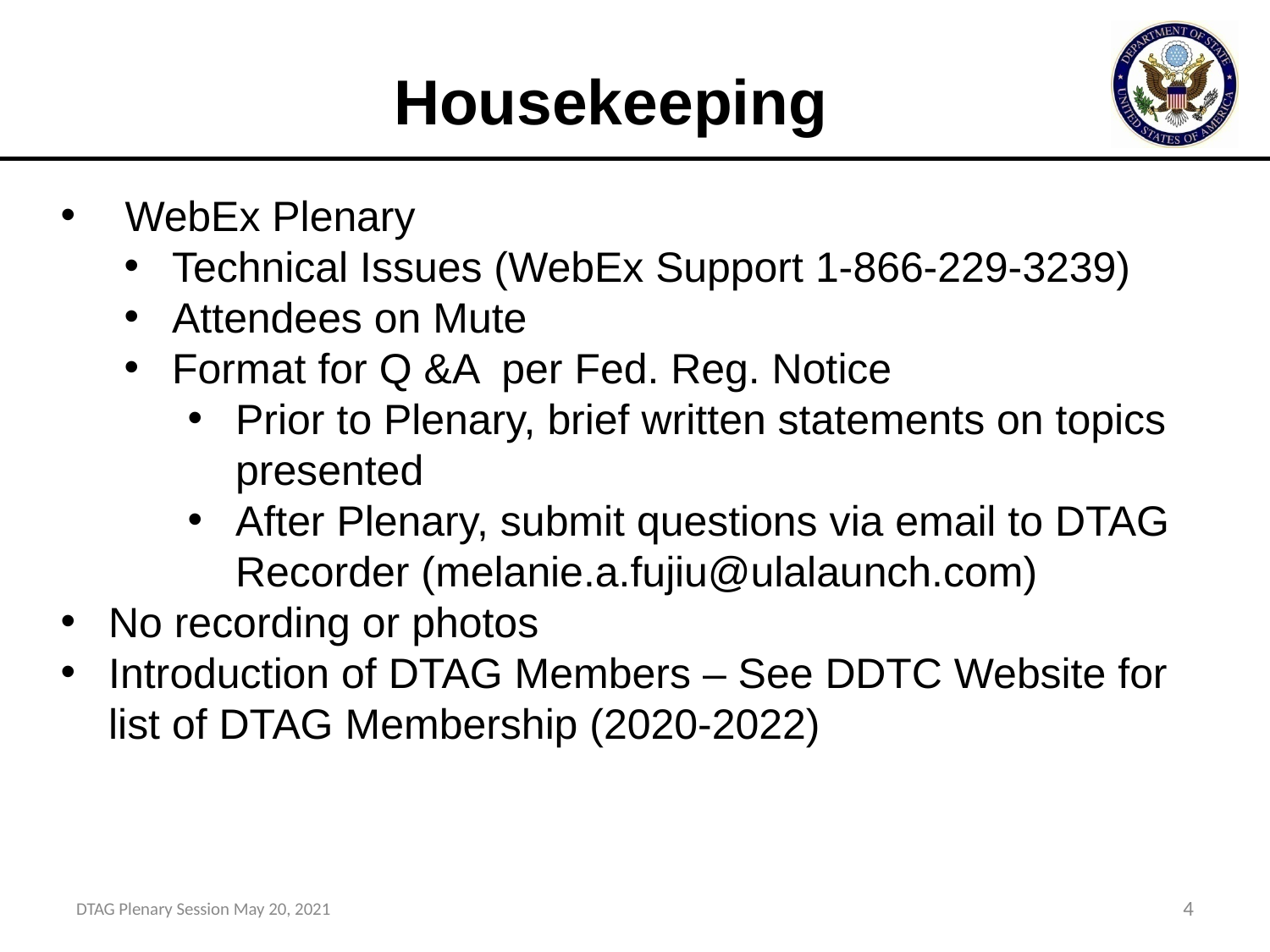

Housekeeping
WebEx Plenary
Technical Issues (WebEx Support 1-866-229-3239)
Attendees on Mute
Format for Q &A  per Fed. Reg. Notice
Prior to Plenary, brief written statements on topics presented
After Plenary, submit questions via email to DTAG Recorder (melanie.a.fujiu@ulalaunch.com)
No recording or photos
Introduction of DTAG Members – See DDTC Website for list of DTAG Membership (2020-2022)

DTAG Plenary Session May 20, 2021
4